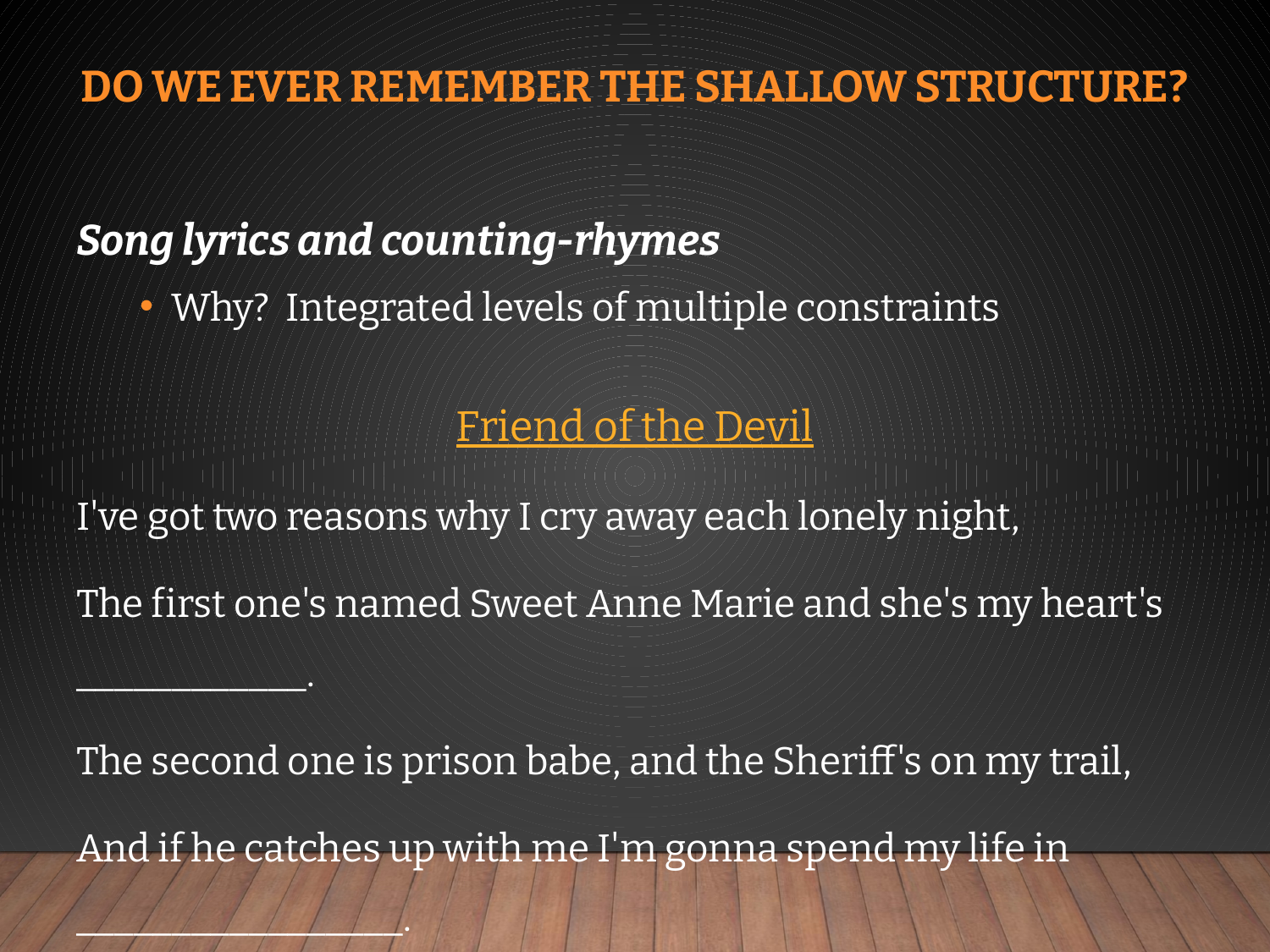

# Do we ever remember the shallow structure?

Song lyrics and counting-rhymes
Why?  Integrated levels of multiple constraints

Friend of the Devil
I've got two reasons why I cry away each lonely night,
The first one's named Sweet Anne Marie and she's my heart's ____________.
The second one is prison babe, and the Sheriff's on my trail,
And if he catches up with me I'm gonna spend my life in _________________.